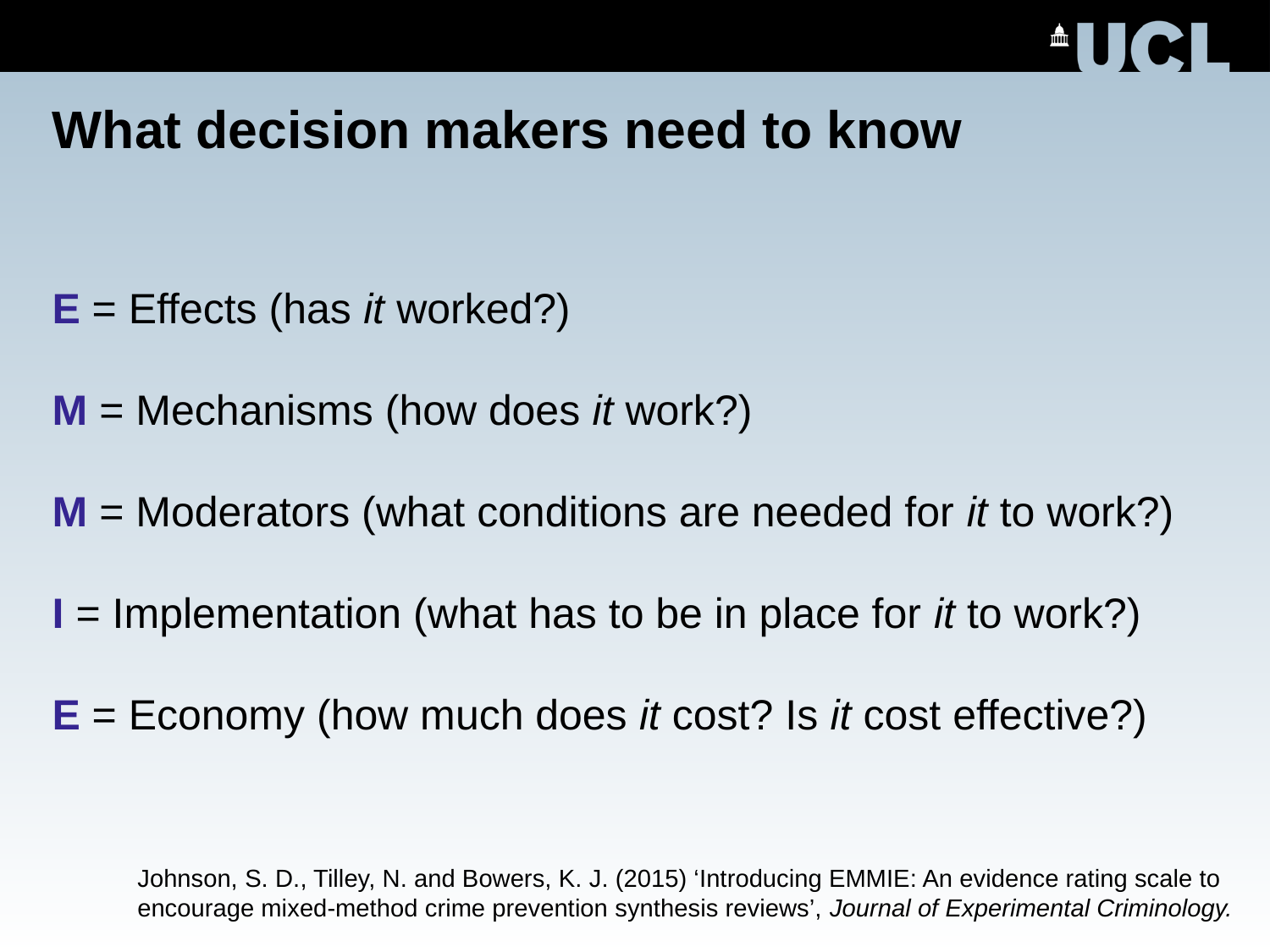

# What decision makers need to know

E = Effects (has it worked?)

M = Mechanisms (how does it work?)

M = Moderators (what conditions are needed for it to work?)

I = Implementation (what has to be in place for it to work?)

E = Economy (how much does it cost? Is it cost effective?)
Johnson, S. D., Tilley, N. and Bowers, K. J. (2015) ‘Introducing EMMIE: An evidence rating scale to encourage mixed-method crime prevention synthesis reviews’, Journal of Experimental Criminology.